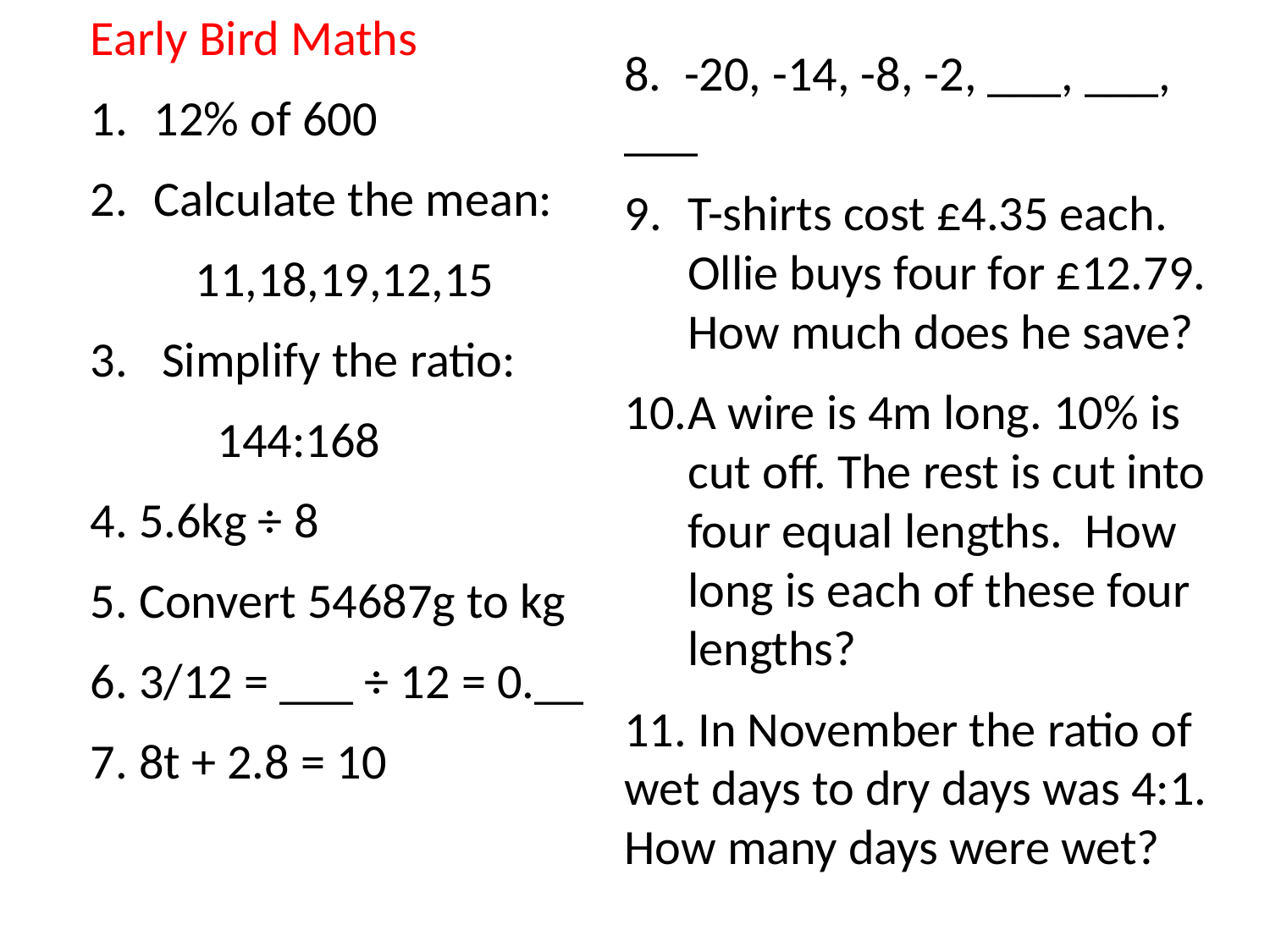

Early Bird Maths
12% of 600
Calculate the mean:
11,18,19,12,15
Simplify the ratio:
	144:168
4. 5.6kg ÷ 8
5. Convert 54687g to kg
6. 3/12 = ___ ÷ 12 = 0.__
7. 8t + 2.8 = 10
8.  -20, -14, -8, -2, ___, ___, ___
T-shirts cost £4.35 each.  Ollie buys four for £12.79.  How much does he save?
A wire is 4m long. 10% is cut off. The rest is cut into four equal lengths.  How long is each of these four lengths?
11. In November the ratio of wet days to dry days was 4:1. How many days were wet?